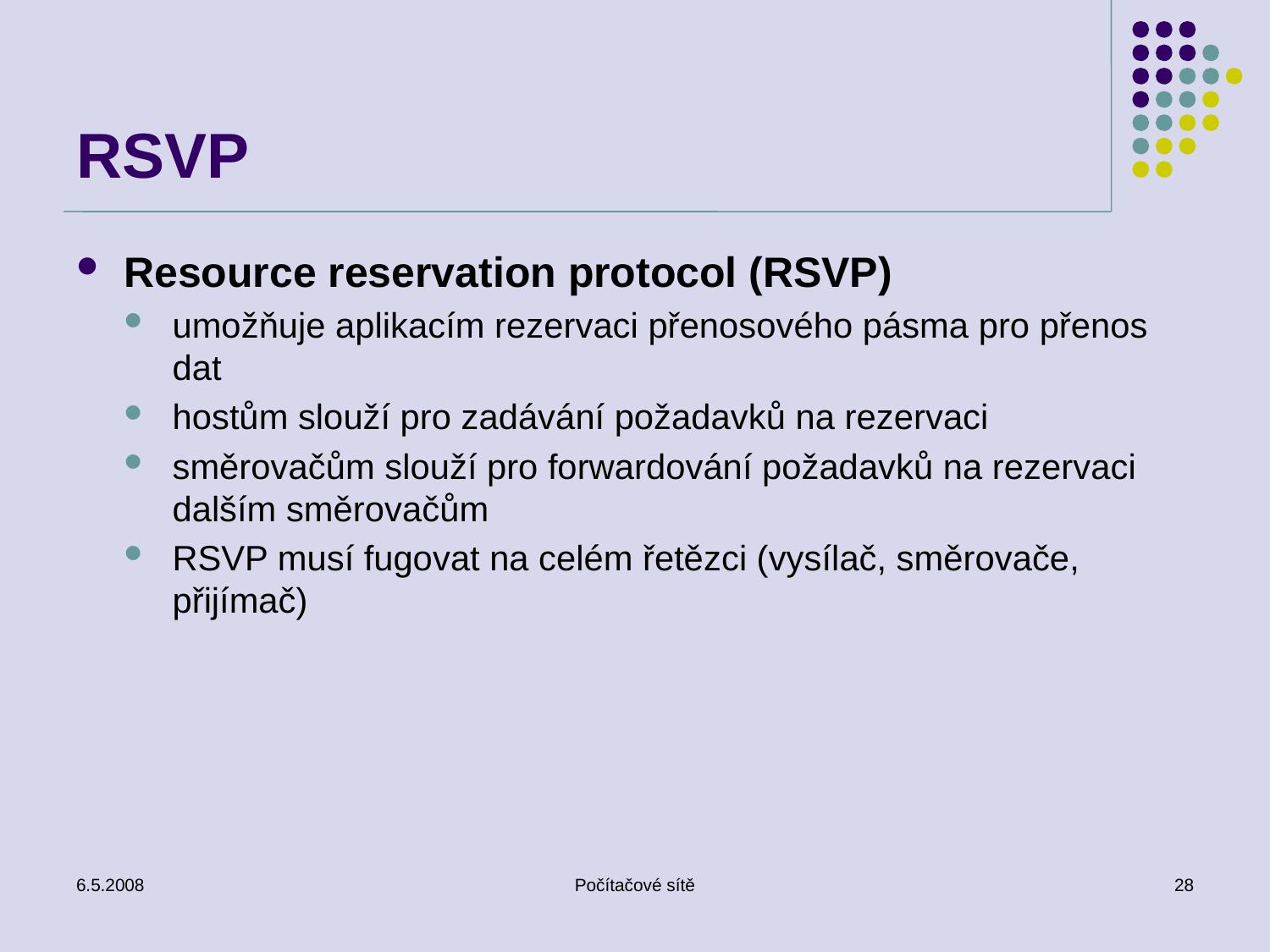

# RSVP
Resource reservation protocol (RSVP)
umožňuje aplikacím rezervaci přenosového pásma pro přenos dat
hostům slouží pro zadávání požadavků na rezervaci
směrovačům slouží pro forwardování požadavků na rezervaci dalším směrovačům
RSVP musí fugovat na celém řetězci (vysílač, směrovače, přijímač)
6.5.2008
Počítačové sítě
28